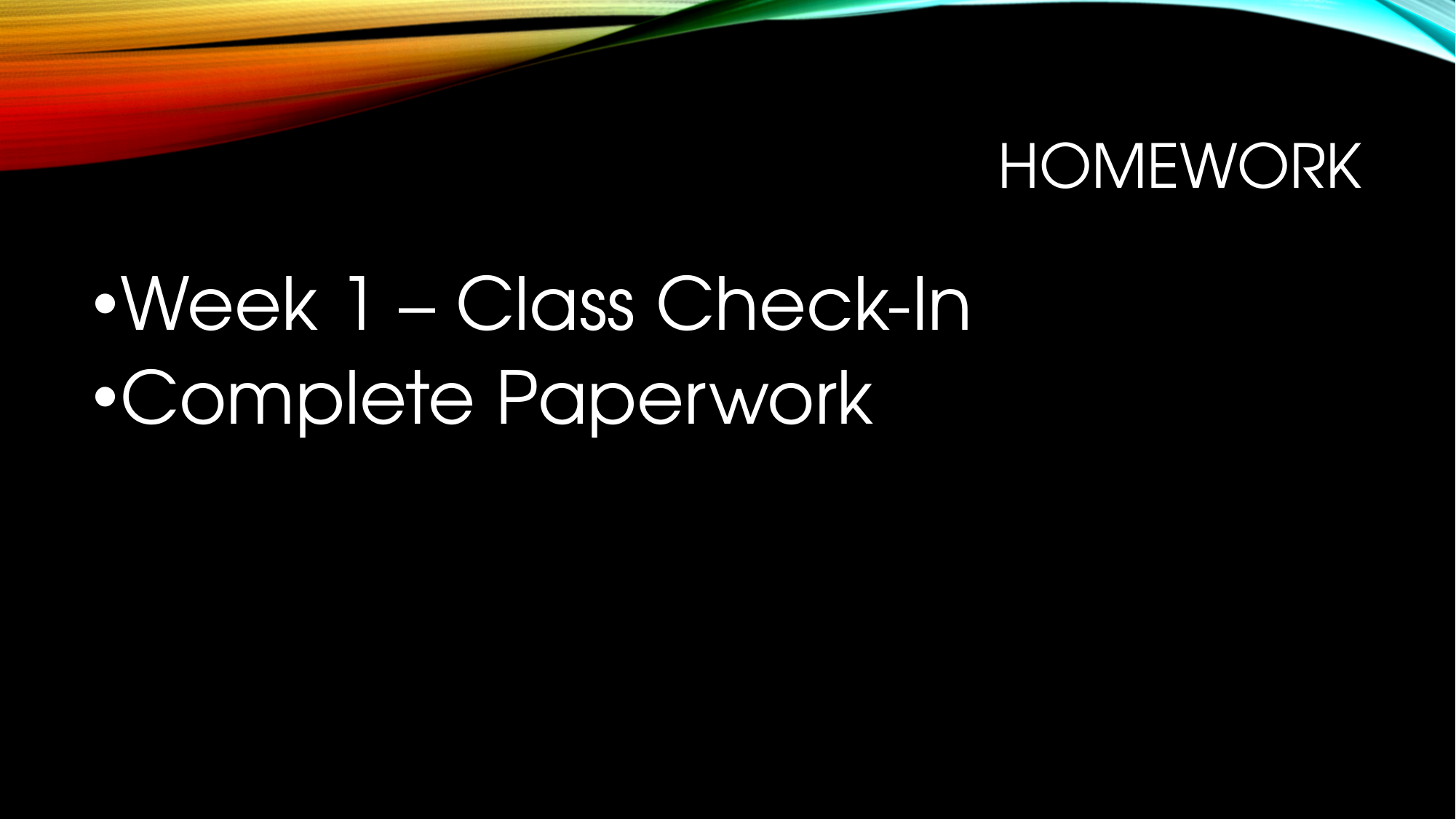

# Homework
Week 1 – Class Check-In
Complete Paperwork